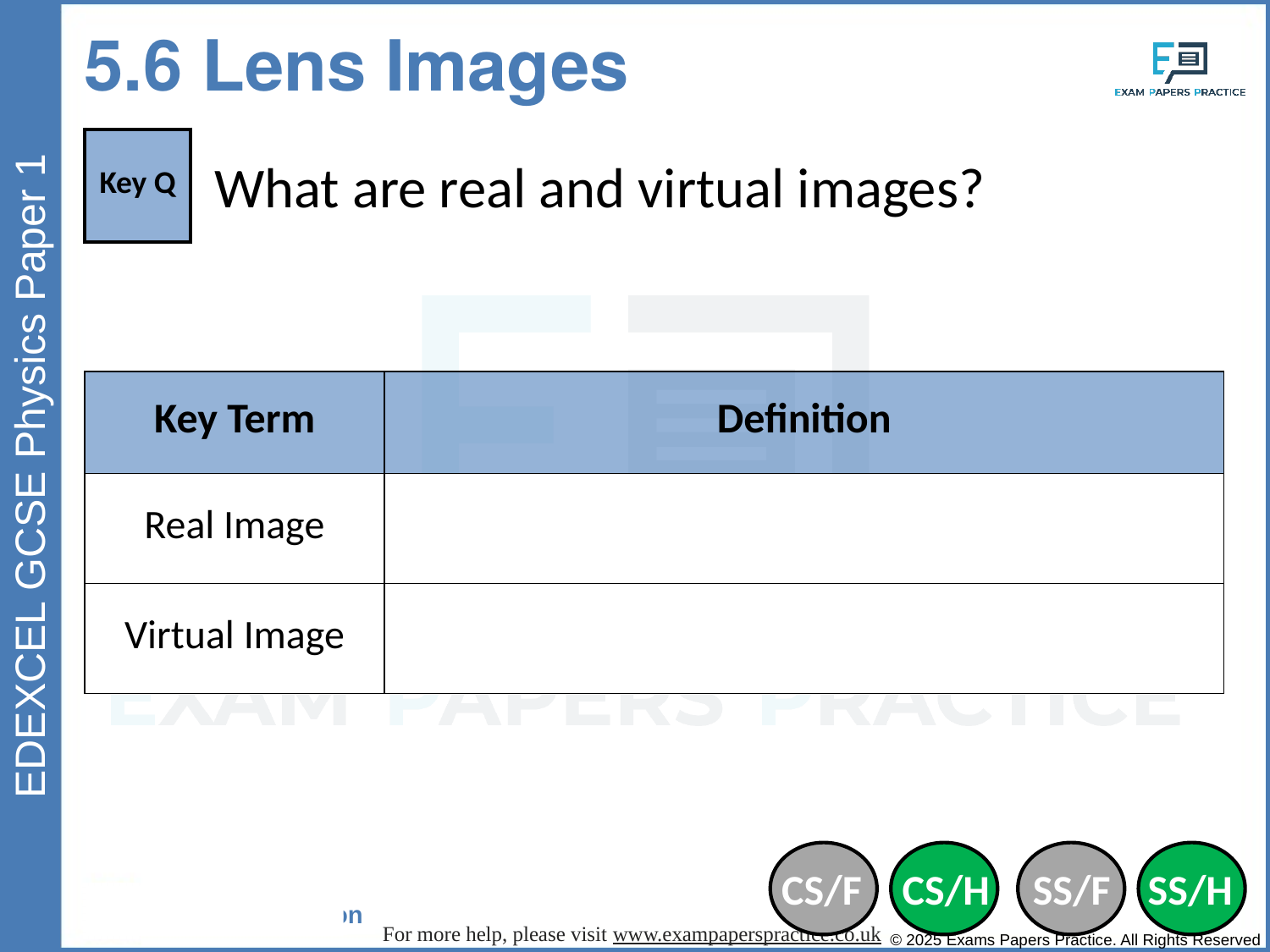

5.6 Lens Images
| Key Q |
| --- |
What are real and virtual images?
| Key Term | Definition |
| --- | --- |
| Real Image | An image that is formed where the rays of light are focused that can be projected onto a screen. |
| Virtual Image | An image that appears to come from behind the lens. |